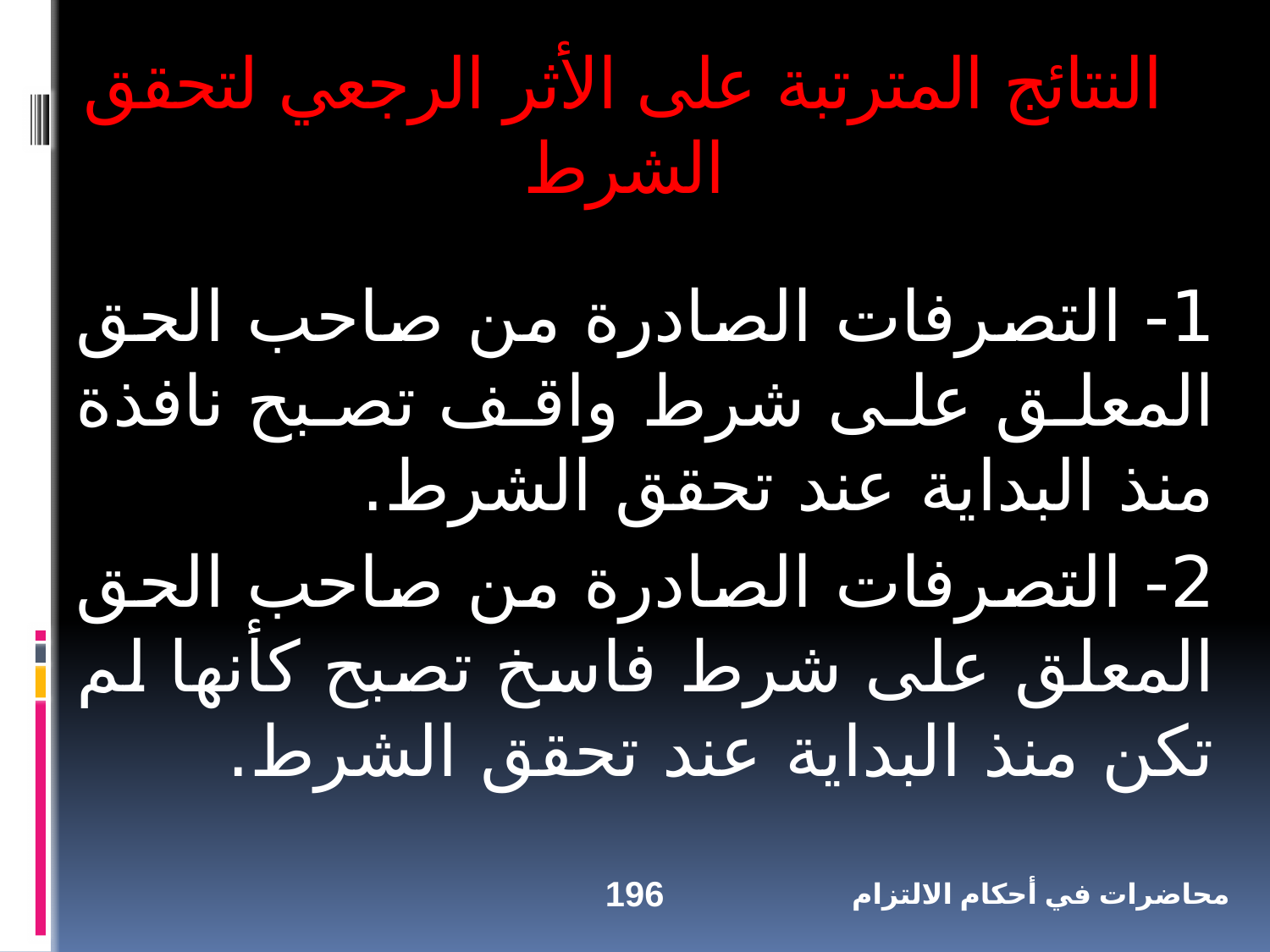

النتائج المترتبة على الأثر الرجعي لتحقق الشرط
1- التصرفات الصادرة من صاحب الحق المعلق على شرط واقف تصبح نافذة منذ البداية عند تحقق الشرط.
2- التصرفات الصادرة من صاحب الحق المعلق على شرط فاسخ تصبح كأنها لم تكن منذ البداية عند تحقق الشرط.

196
محاضرات في أحكام الالتزام